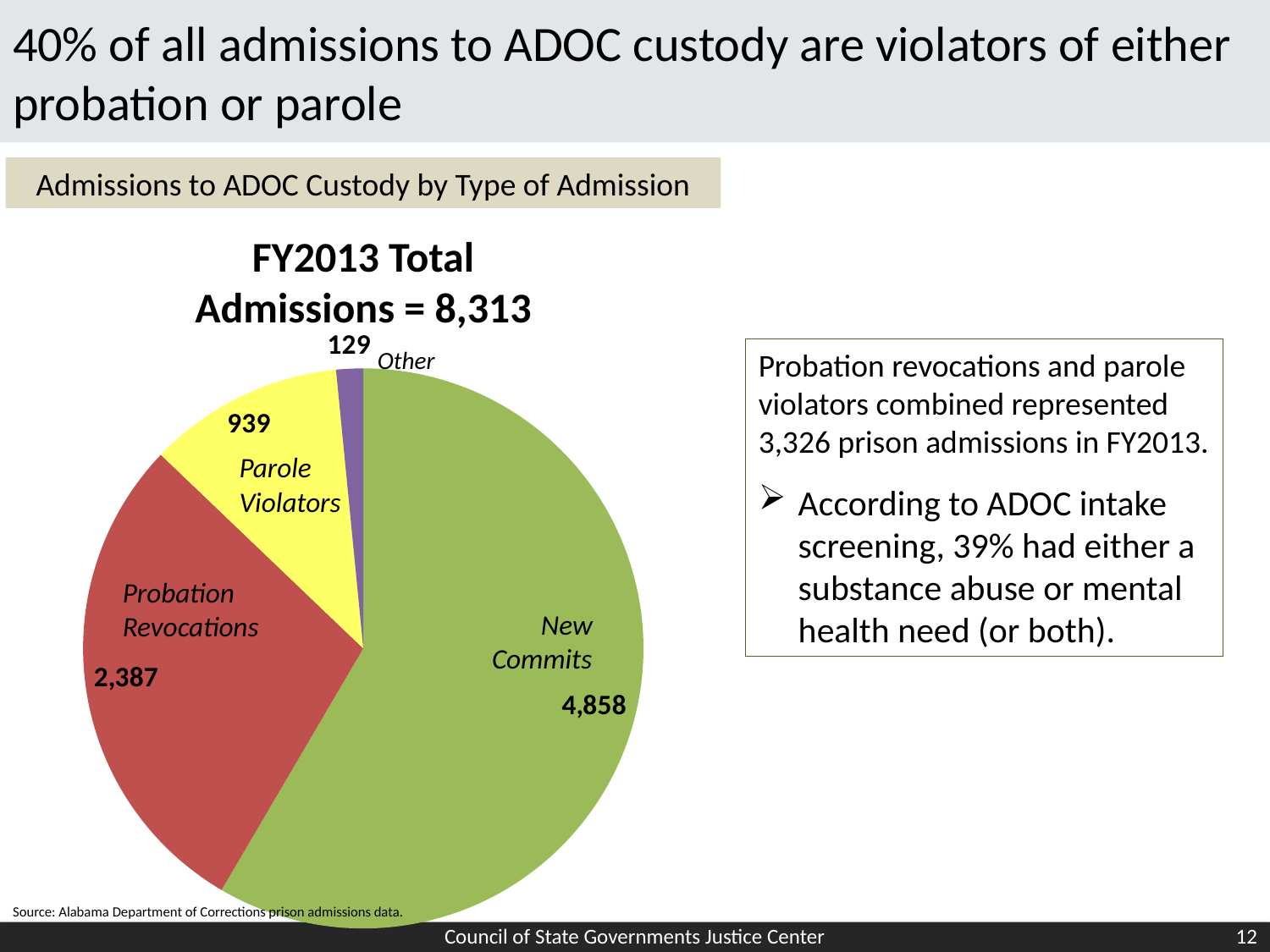

# 40% of all admissions to ADOC custody are violators of either probation or parole
Admissions to ADOC Custody by Type of Admission
FY2013 Total Admissions = 8,313

### Chart

| Category | PrisAdms |
|---|---|
| New Commit | 4858.0 |
| Prob Rev | 2387.0 |
| Par Vio | 939.0 |
| Other | 129.0 |
Other
Probation revocations and parole violators combined represented 3,326 prison admissions in FY2013.
According to ADOC intake screening, 39% had either a substance abuse or mental health need (or both).
Parole Violators
Probation Revocations
New Commits
Source: Alabama Department of Corrections prison admissions data.
Council of State Governments Justice Center
12